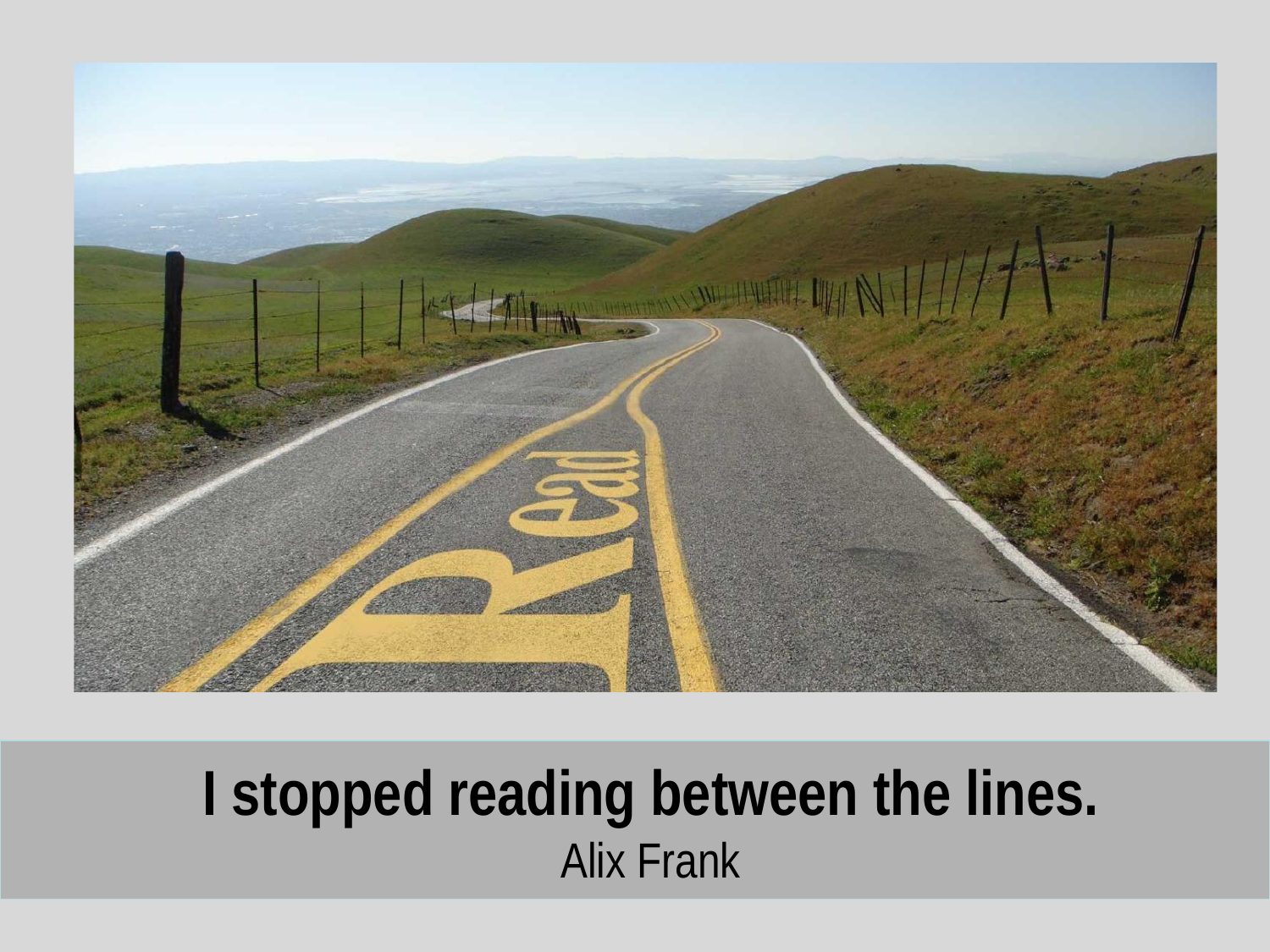

I stopped reading between the lines.
Alix Frank